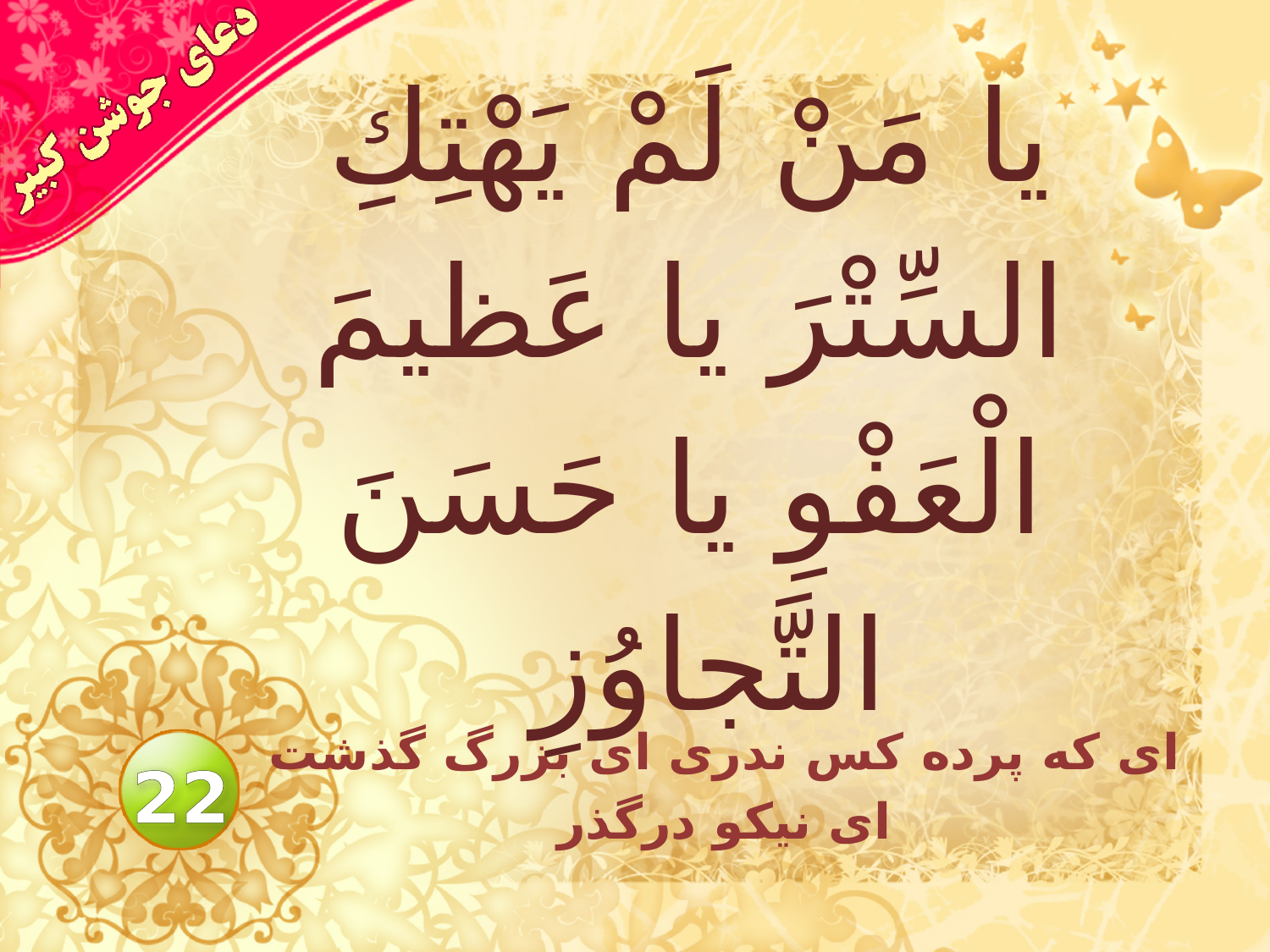

# يا مَنْ لَمْ يَهْتِكِ السِّتْرَ يا عَظيمَ الْعَفْوِ يا حَسَنَ التَّجاوُزِ
اى كه پرده كس ندرى اى بزرگ گذشت
 اى نيكو درگذر
22